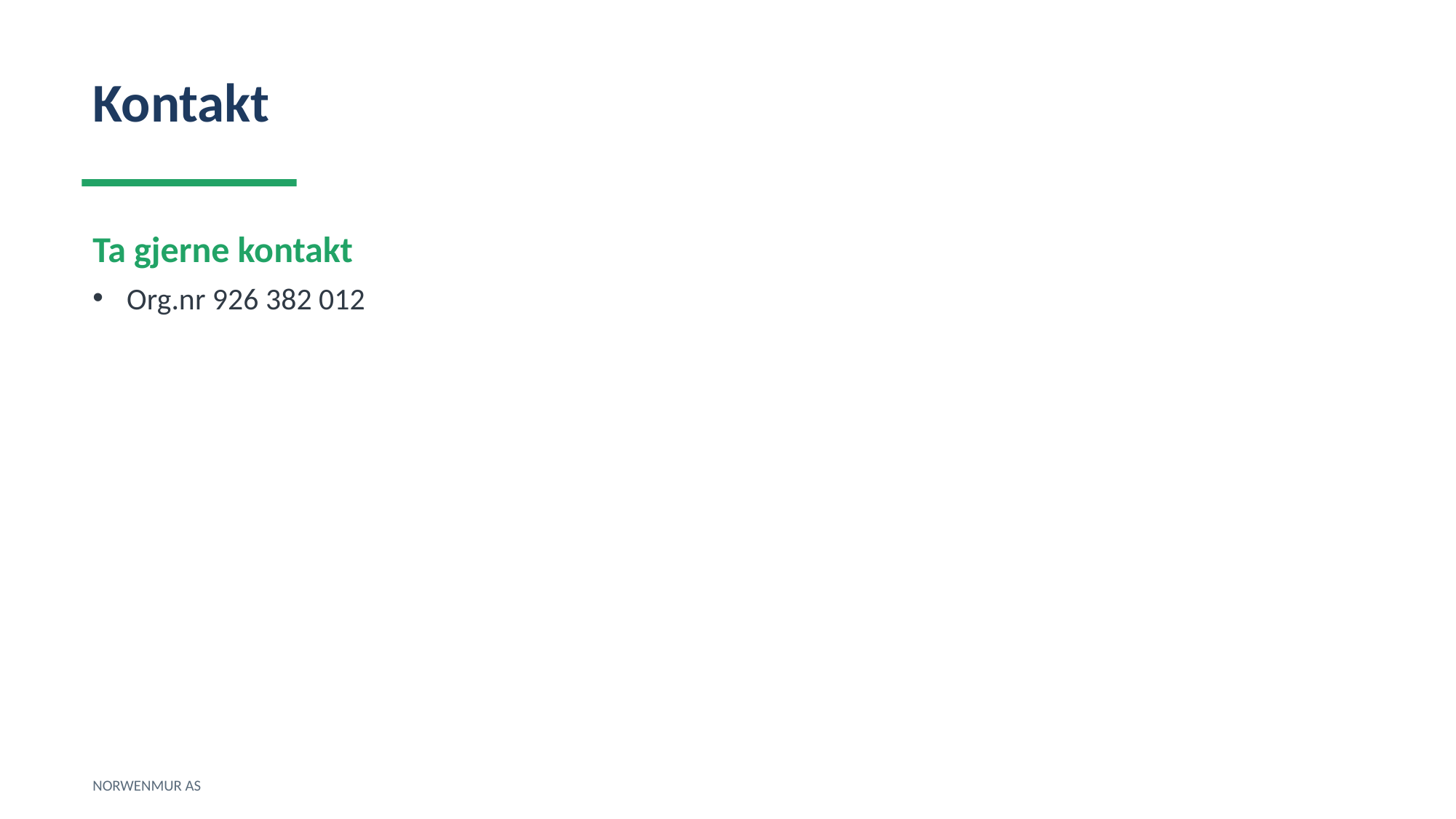

Kontakt

Ta gjerne kontakt
Org.nr 926 382 012
NORWENMUR AS